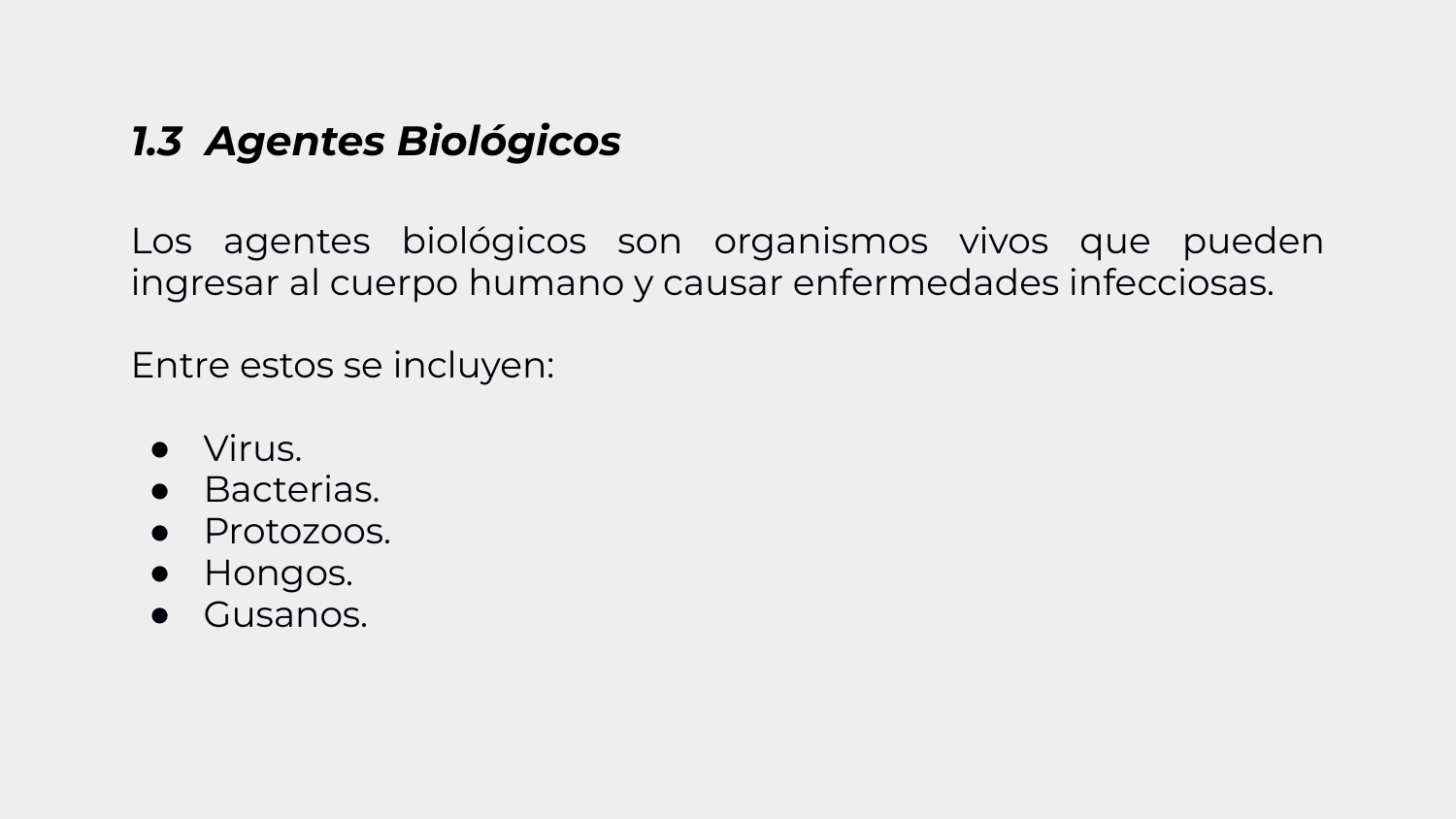

# 1.3  Agentes Biológicos
Los agentes biológicos son organismos vivos que pueden ingresar al cuerpo humano y causar enfermedades infecciosas.

Entre estos se incluyen:

Virus.
Bacterias.
Protozoos.
Hongos.
Gusanos.